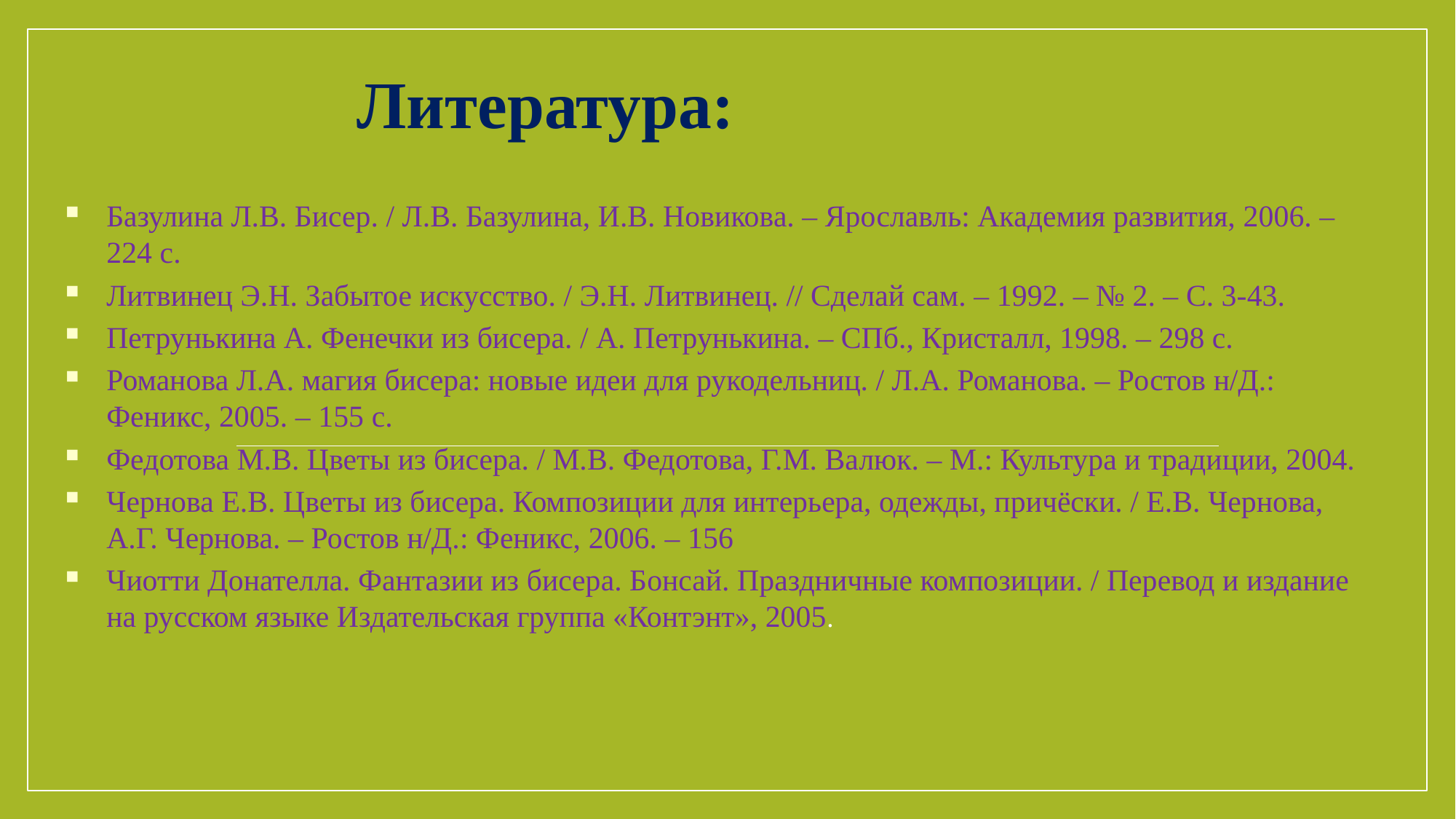

Литература:
Базулина Л.В. Бисер. / Л.В. Базулина, И.В. Новикова. – Ярославль: Академия развития, 2006. – 224 с.
Литвинец Э.Н. Забытое искусство. / Э.Н. Литвинец. // Сделай сам. – 1992. – № 2. – С. 3-43.
Петрунькина А. Фенечки из бисера. / А. Петрунькина. – СПб., Кристалл, 1998. – 298 с.
Романова Л.А. магия бисера: новые идеи для рукодельниц. / Л.А. Романова. – Ростов н/Д.: Феникс, 2005. – 155 с.
Федотова М.В. Цветы из бисера. / М.В. Федотова, Г.М. Валюк. – М.: Культура и традиции, 2004.
Чернова Е.В. Цветы из бисера. Композиции для интерьера, одежды, причёски. / Е.В. Чернова, А.Г. Чернова. – Ростов н/Д.: Феникс, 2006. – 156
Чиотти Донателла. Фантазии из бисера. Бонсай. Праздничные композиции. / Перевод и издание на русском языке Издательская группа «Контэнт», 2005.